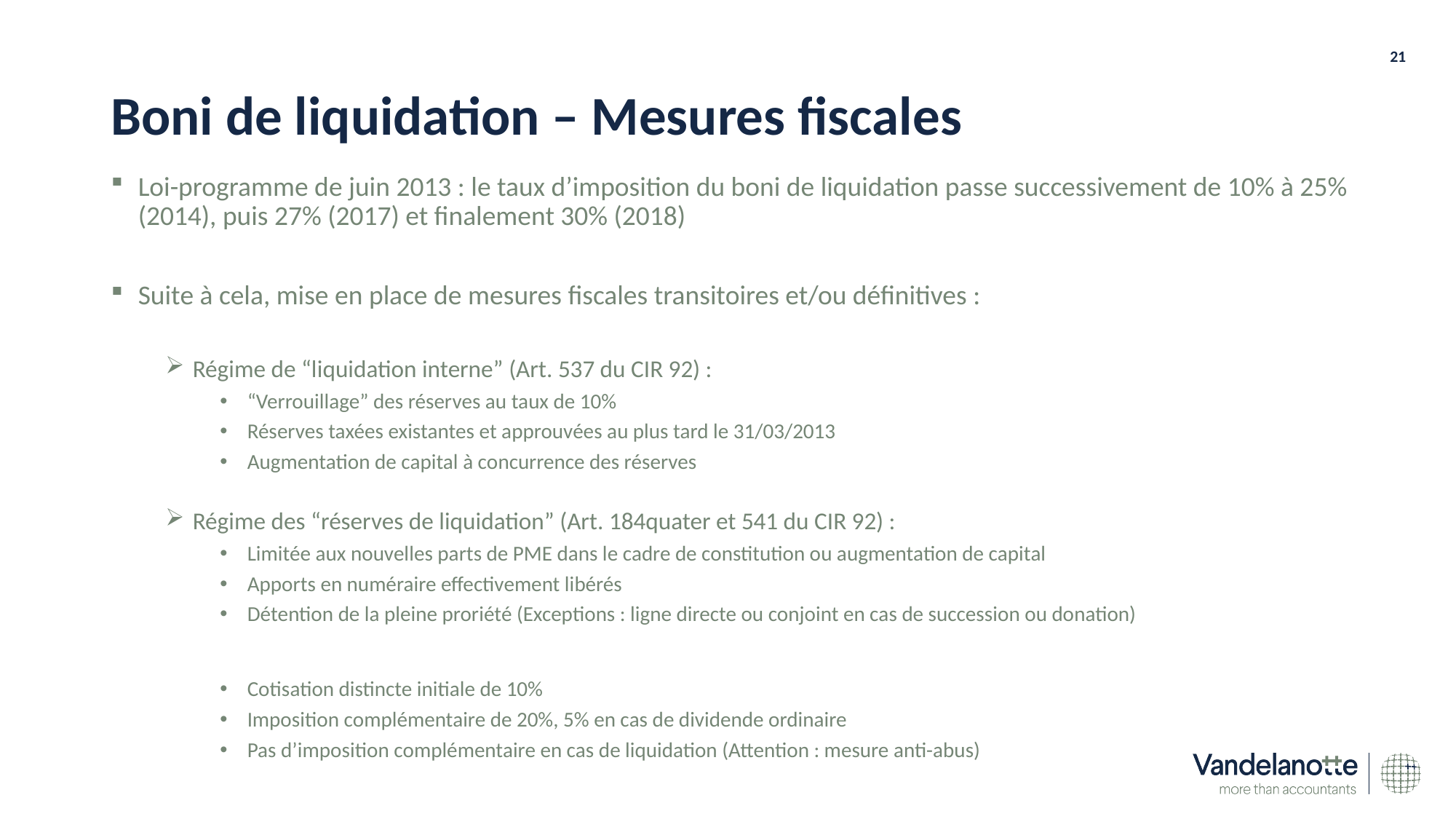

21
# Boni de liquidation – Mesures fiscales
Loi-programme de juin 2013 : le taux d’imposition du boni de liquidation passe successivement de 10% à 25% (2014), puis 27% (2017) et finalement 30% (2018)

Suite à cela, mise en place de mesures fiscales transitoires et/ou définitives :

Régime de “liquidation interne” (Art. 537 du CIR 92) :
“Verrouillage” des réserves au taux de 10%
Réserves taxées existantes et approuvées au plus tard le 31/03/2013
Augmentation de capital à concurrence des réserves

Régime des “réserves de liquidation” (Art. 184quater et 541 du CIR 92) :
Limitée aux nouvelles parts de PME dans le cadre de constitution ou augmentation de capital
Apports en numéraire effectivement libérés
Détention de la pleine proriété (Exceptions : ligne directe ou conjoint en cas de succession ou donation)

Cotisation distincte initiale de 10%
Imposition complémentaire de 20%, 5% en cas de dividende ordinaire
Pas d’imposition complémentaire en cas de liquidation (Attention : mesure anti-abus)